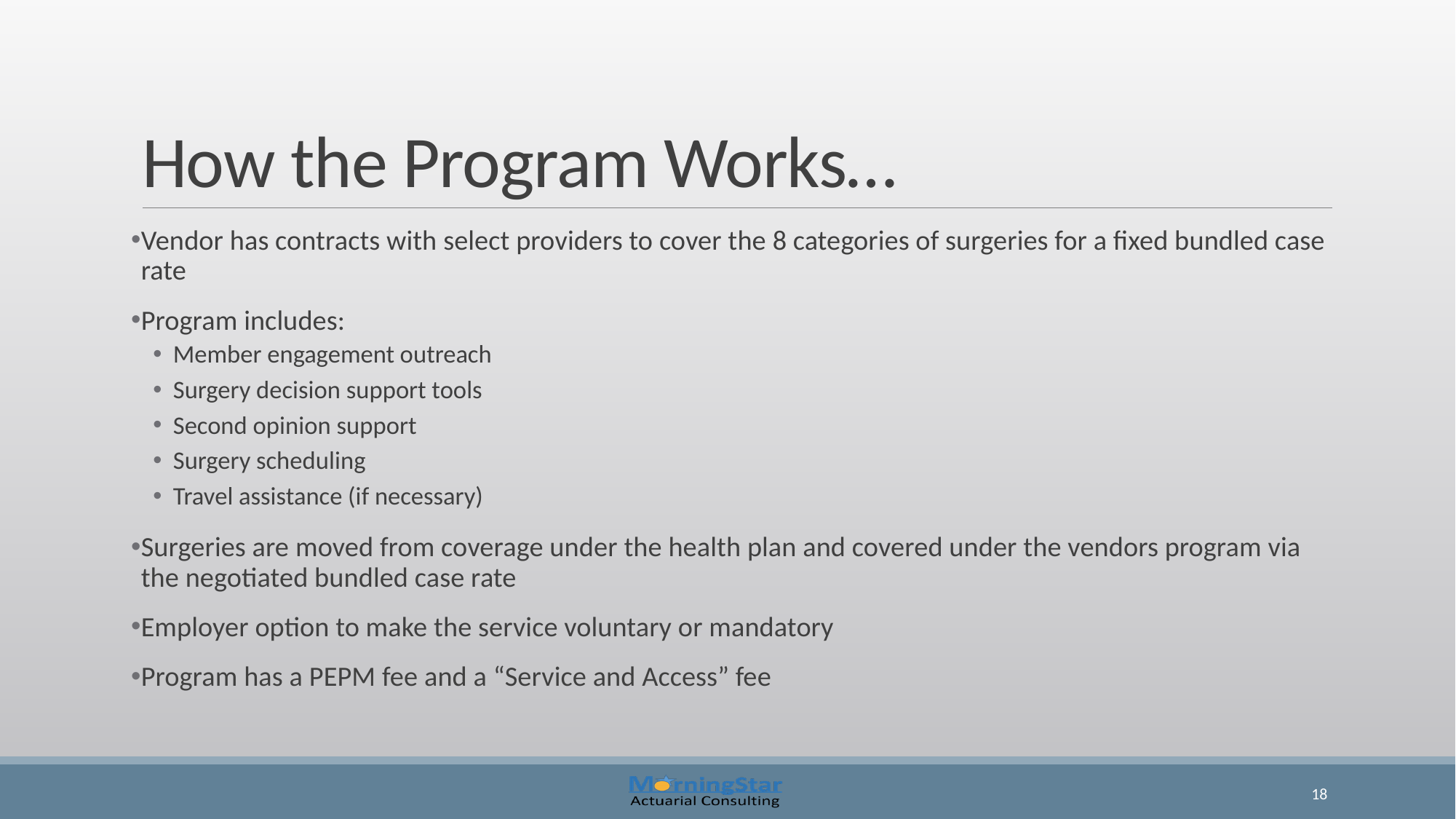

# How the Program Works…
Vendor has contracts with select providers to cover the 8 categories of surgeries for a fixed bundled case rate
Program includes:
Member engagement outreach
Surgery decision support tools
Second opinion support
Surgery scheduling
Travel assistance (if necessary)
Surgeries are moved from coverage under the health plan and covered under the vendors program via the negotiated bundled case rate
Employer option to make the service voluntary or mandatory
Program has a PEPM fee and a “Service and Access” fee

18